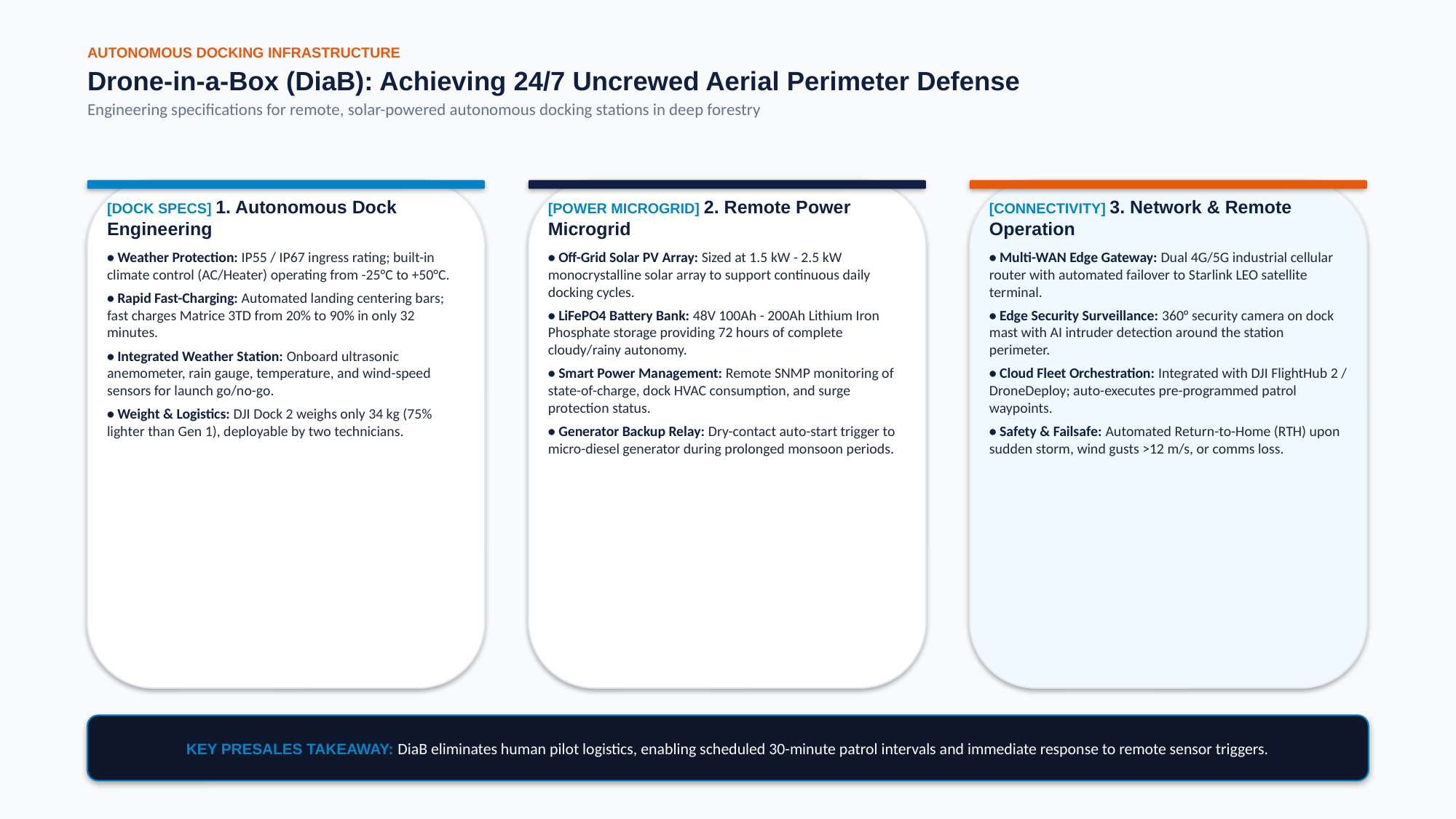

AUTONOMOUS DOCKING INFRASTRUCTURE
Drone-in-a-Box (DiaB): Achieving 24/7 Uncrewed Aerial Perimeter Defense
Engineering specifications for remote, solar-powered autonomous docking stations in deep forestry

[DOCK SPECS] 1. Autonomous Dock Engineering
• Weather Protection: IP55 / IP67 ingress rating; built-in climate control (AC/Heater) operating from -25°C to +50°C.
• Rapid Fast-Charging: Automated landing centering bars; fast charges Matrice 3TD from 20% to 90% in only 32 minutes.
• Integrated Weather Station: Onboard ultrasonic anemometer, rain gauge, temperature, and wind-speed sensors for launch go/no-go.
• Weight & Logistics: DJI Dock 2 weighs only 34 kg (75% lighter than Gen 1), deployable by two technicians.
[POWER MICROGRID] 2. Remote Power Microgrid
• Off-Grid Solar PV Array: Sized at 1.5 kW - 2.5 kW monocrystalline solar array to support continuous daily docking cycles.
• LiFePO4 Battery Bank: 48V 100Ah - 200Ah Lithium Iron Phosphate storage providing 72 hours of complete cloudy/rainy autonomy.
• Smart Power Management: Remote SNMP monitoring of state-of-charge, dock HVAC consumption, and surge protection status.
• Generator Backup Relay: Dry-contact auto-start trigger to micro-diesel generator during prolonged monsoon periods.
[CONNECTIVITY] 3. Network & Remote Operation
• Multi-WAN Edge Gateway: Dual 4G/5G industrial cellular router with automated failover to Starlink LEO satellite terminal.
• Edge Security Surveillance: 360° security camera on dock mast with AI intruder detection around the station perimeter.
• Cloud Fleet Orchestration: Integrated with DJI FlightHub 2 / DroneDeploy; auto-executes pre-programmed patrol waypoints.
• Safety & Failsafe: Automated Return-to-Home (RTH) upon sudden storm, wind gusts >12 m/s, or comms loss.
KEY PRESALES TAKEAWAY: DiaB eliminates human pilot logistics, enabling scheduled 30-minute patrol intervals and immediate response to remote sensor triggers.